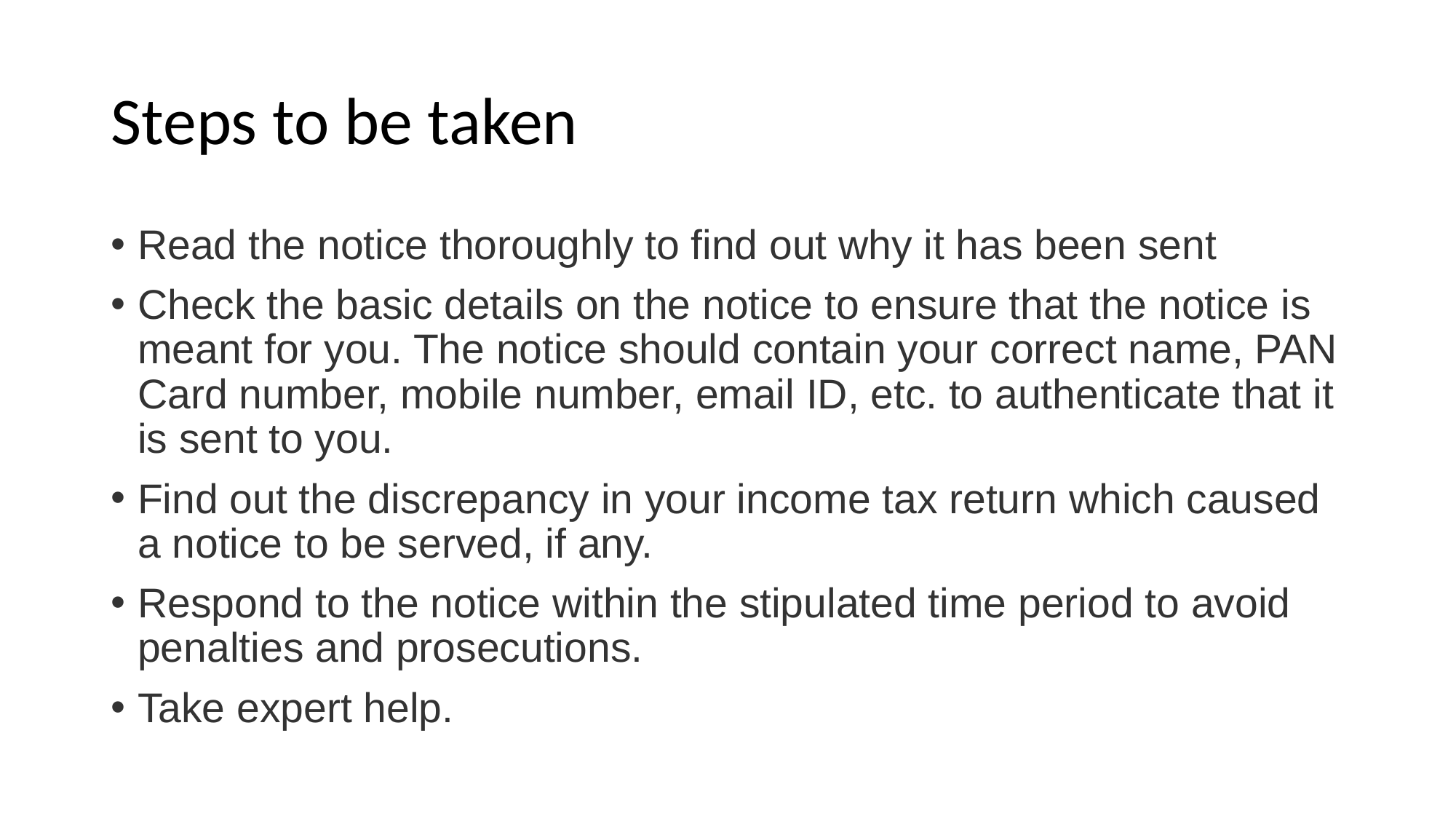

# Steps to be taken
Read the notice thoroughly to find out why it has been sent
Check the basic details on the notice to ensure that the notice is meant for you. The notice should contain your correct name, PAN Card number, mobile number, email ID, etc. to authenticate that it is sent to you.
Find out the discrepancy in your income tax return which caused a notice to be served, if any.
Respond to the notice within the stipulated time period to avoid penalties and prosecutions.
Take expert help.